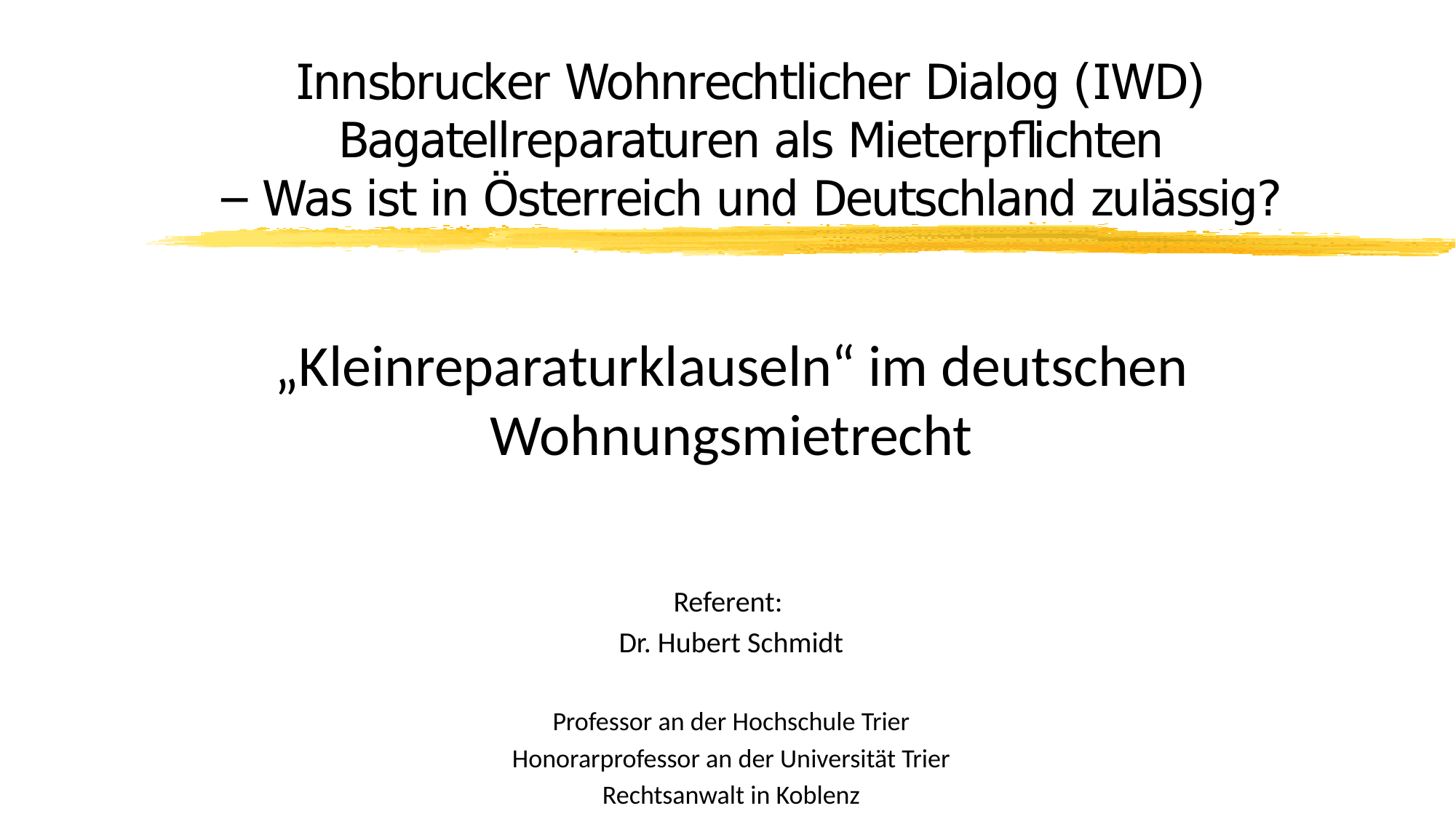

# Innsbrucker Wohnrechtlicher Dialog (IWD) Bagatellreparaturen als Mieterpflichten – Was ist in Österreich und Deutschland zulässig?

„Kleinreparaturklauseln“ im deutschen Wohnungsmietrecht

Referent:
Dr. Hubert Schmidt

Professor an der Hochschule Trier
Honorarprofessor an der Universität Trier
Rechtsanwalt in Koblenz